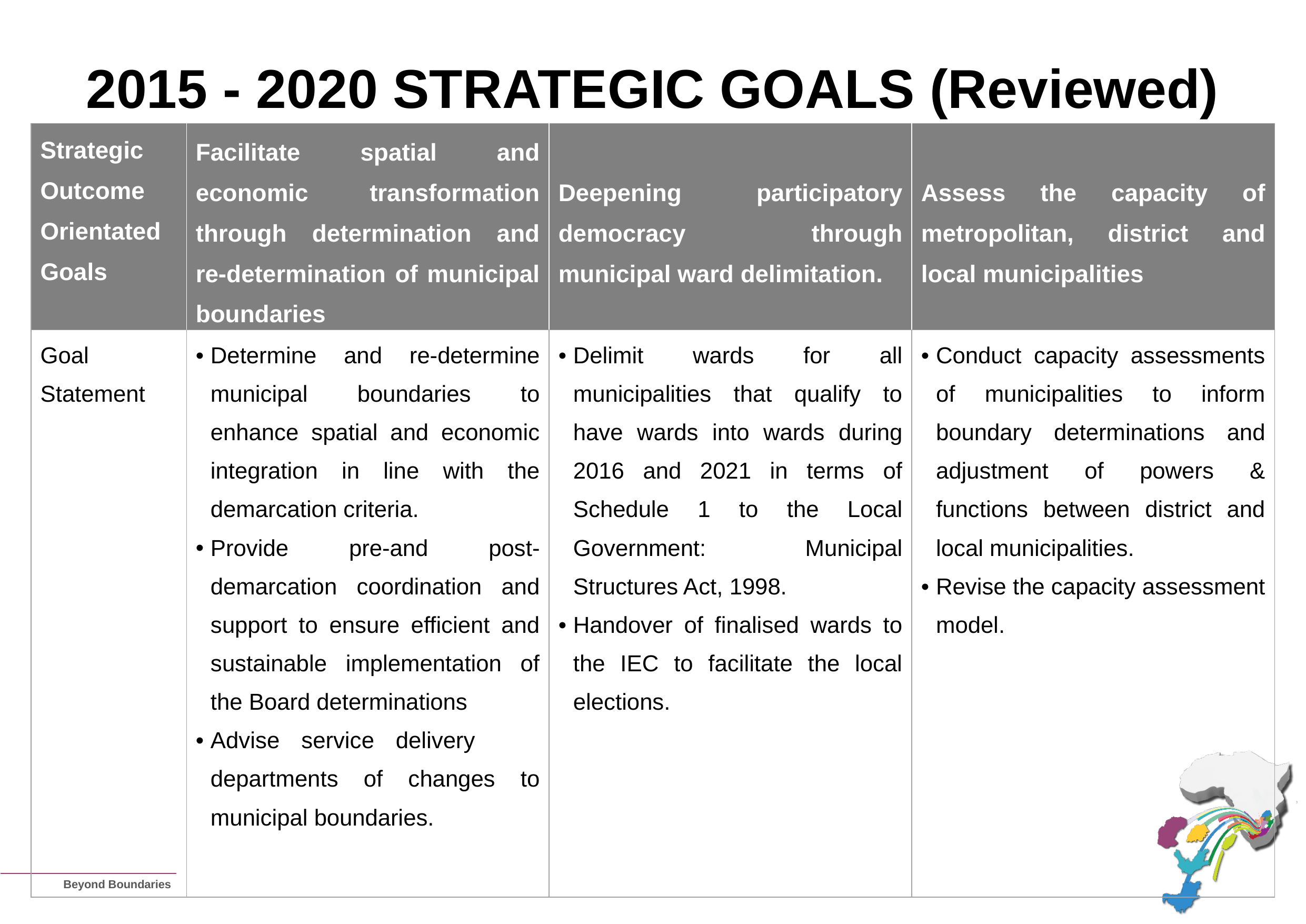

# 2015 - 2020 STRATEGIC GOALS (Reviewed)
| Strategic Outcome Orientated Goals | Facilitate spatial and economic transformation through determination and re-determination of municipal boundaries | Deepening participatory democracy through municipal ward delimitation. | Assess the capacity of metropolitan, district and local municipalities |
| --- | --- | --- | --- |
| Goal Statement | Determine and re-determine municipal boundaries to enhance spatial and economic integration in line with the demarcation criteria. Provide pre-and post-demarcation coordination and support to ensure efficient and sustainable implementation of the Board determinations Advise service delivery departments of changes to municipal boundaries. | Delimit wards for all municipalities that qualify to have wards into wards during 2016 and 2021 in terms of Schedule 1 to the Local Government: Municipal Structures Act, 1998. Handover of finalised wards to the IEC to facilitate the local elections. | Conduct capacity assessments of municipalities to inform boundary determinations and adjustment of powers & functions between district and local municipalities. Revise the capacity assessment model. |